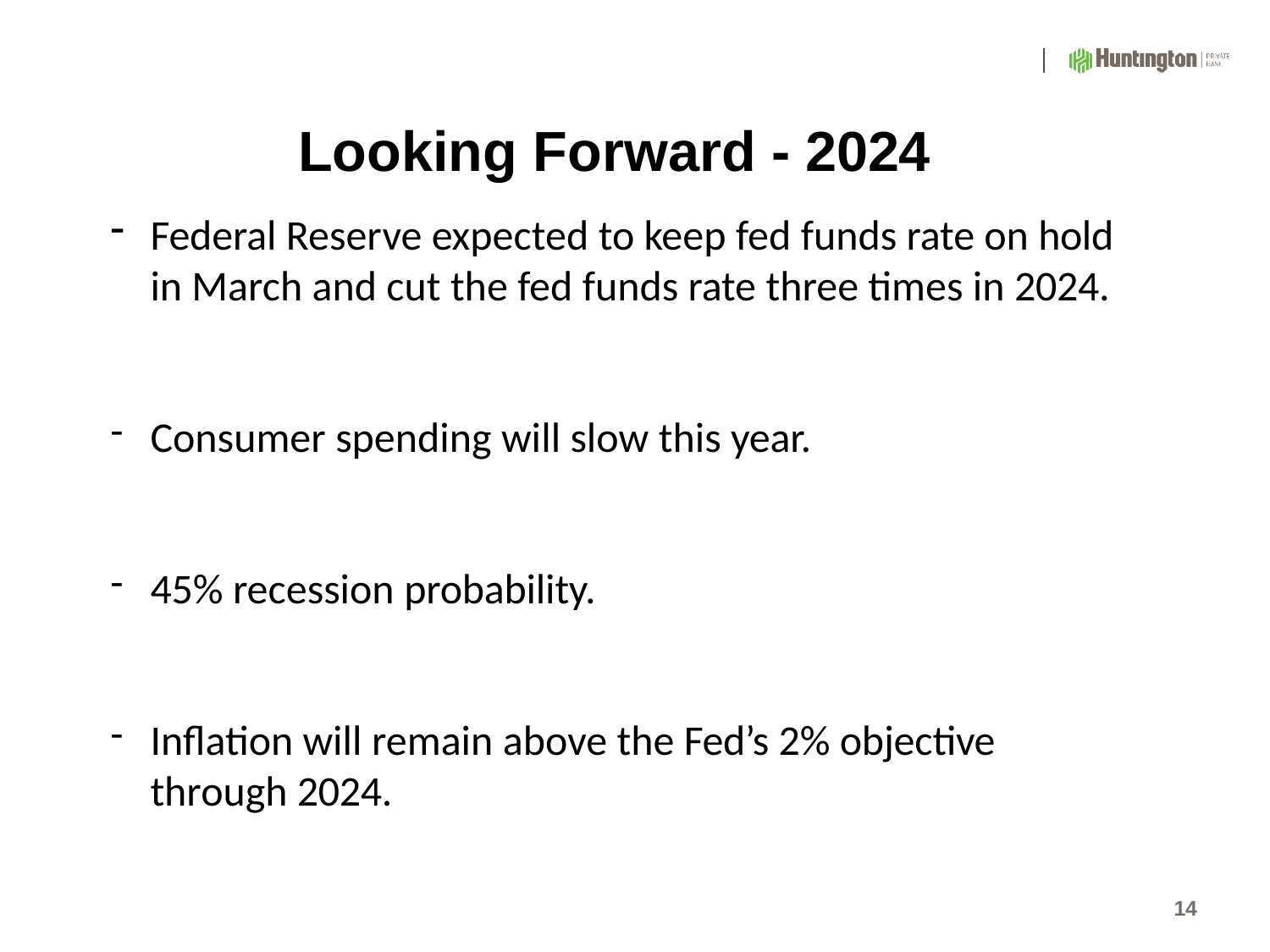

# Looking Forward - 2024
Federal Reserve expected to keep fed funds rate on hold in March and cut the fed funds rate three times in 2024.

Consumer spending will slow this year.

45% recession probability.

Inflation will remain above the Fed’s 2% objective through 2024.
14

Public